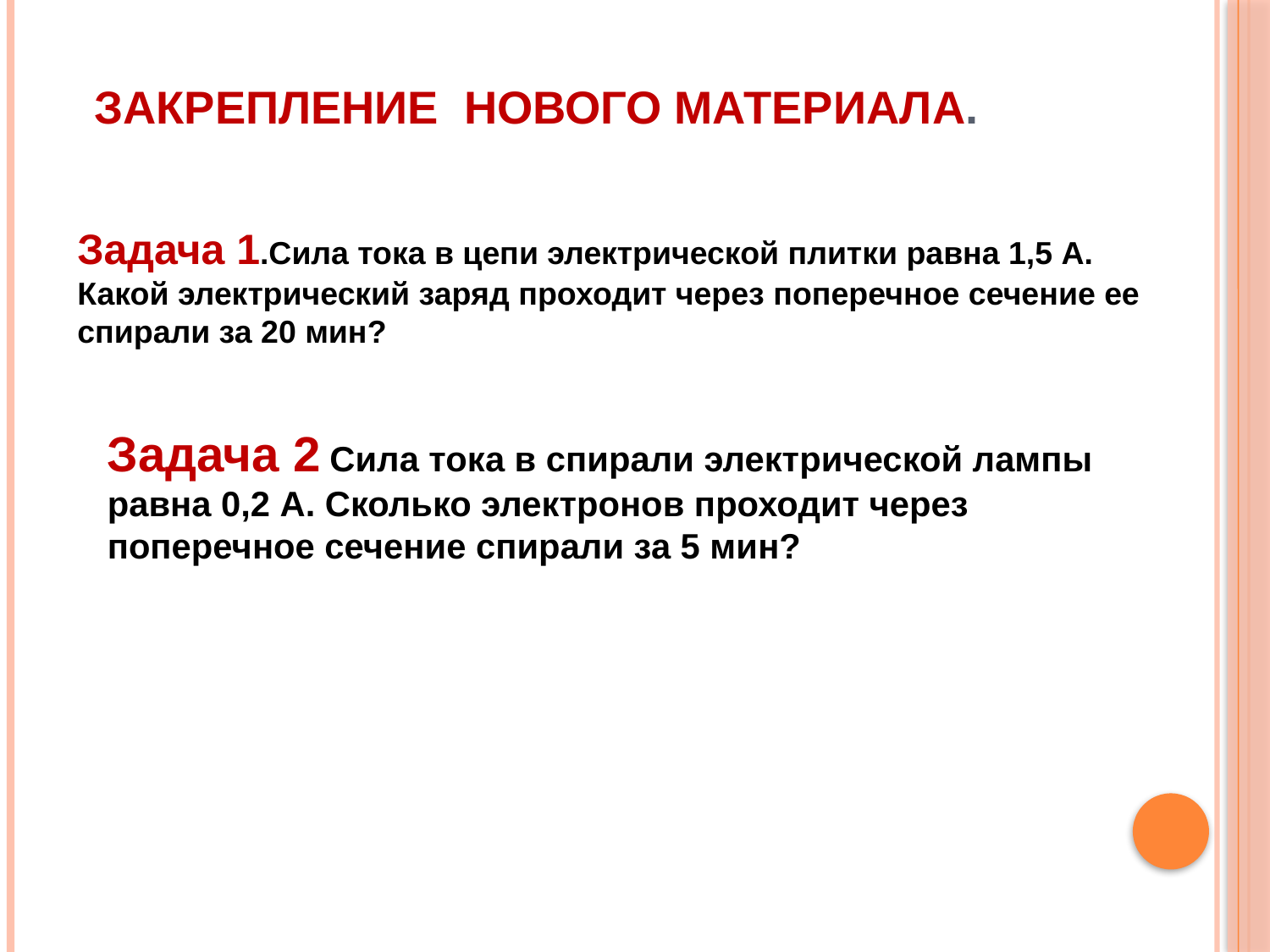

# Закрепление  нового материала.
Задача 1.Сила тока в цепи электрической плитки равна 1,5 А. Какой электрический заряд проходит через поперечное сечение ее спирали за 20 мин?
Задача 2 Сила тока в спирали электрической лампы равна 0,2 А. Сколько электронов проходит через поперечное сечение спирали за 5 мин?